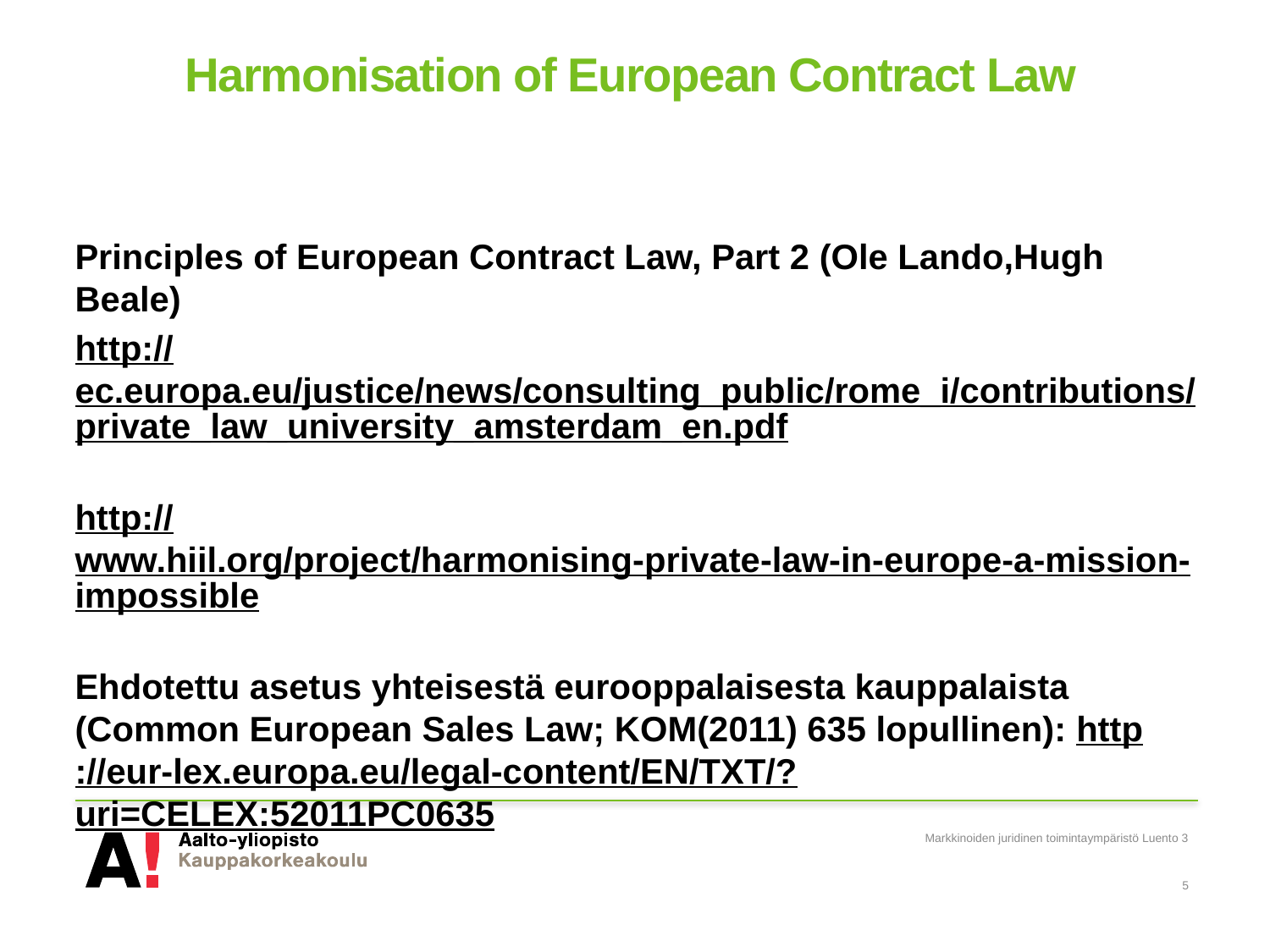

# Harmonisation of European Contract Law
Principles of European Contract Law, Part 2 (Ole Lando,Hugh Beale)
http://ec.europa.eu/justice/news/consulting_public/rome_i/contributions/private_law_university_amsterdam_en.pdf
http://www.hiil.org/project/harmonising-private-law-in-europe-a-mission-impossible
Ehdotettu asetus yhteisestä eurooppalaisesta kauppalaista (Common European Sales Law; KOM(2011) 635 lopullinen): http://eur-lex.europa.eu/legal-content/EN/TXT/?uri=CELEX:52011PC0635

Markkinoiden juridinen toimintaympäristö Luento 3
5